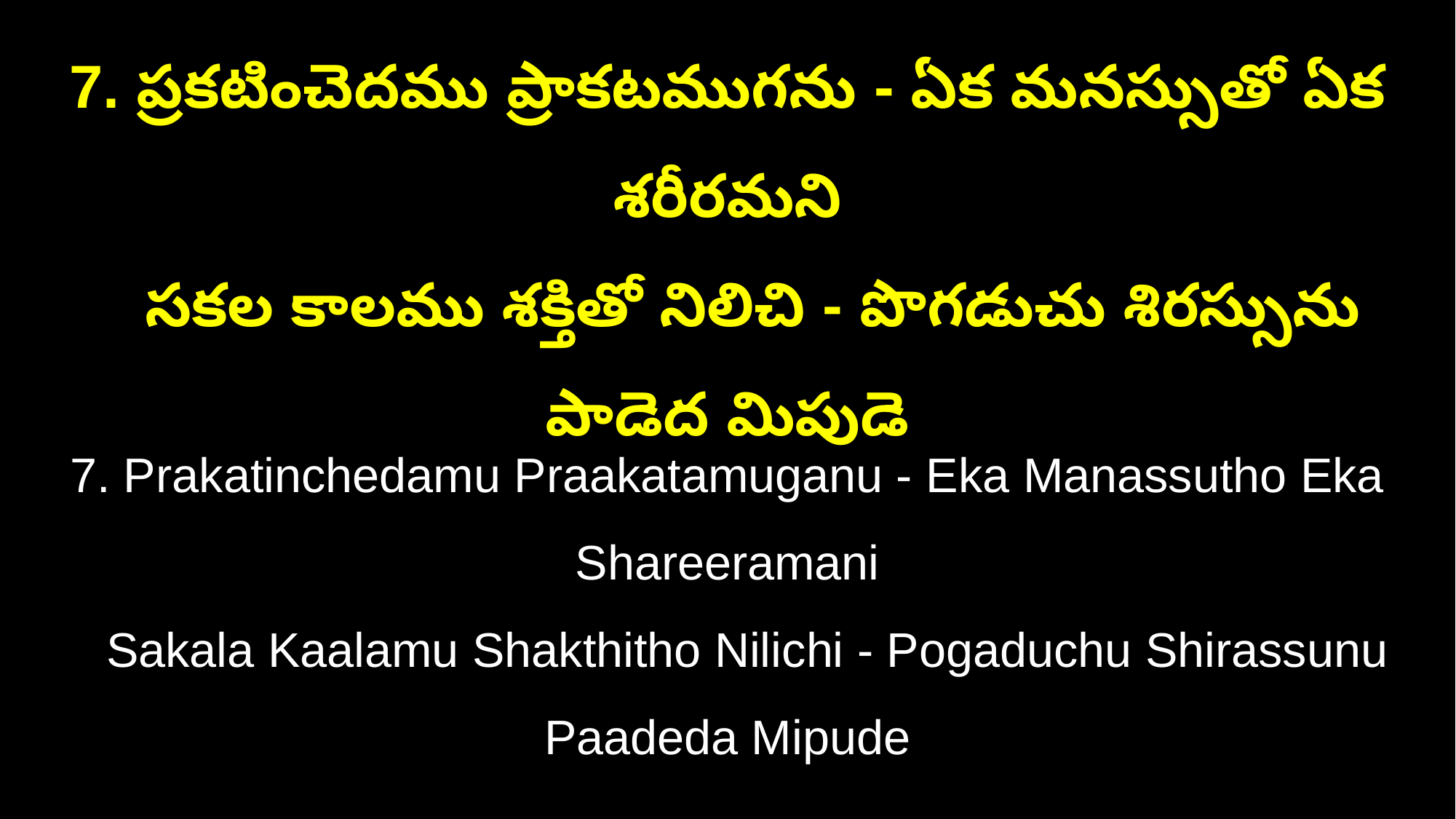

7. ప్రకటించెదము ప్రాకటముగను - ఏక మనస్సుతో ఏక శరీరమని
   సకల కాలము శక్తితో నిలిచి - పొగడుచు శిరస్సును పాడెద మిపుడె
7. Prakatinchedamu Praakatamuganu - Eka Manassutho Eka Shareeramani
   Sakala Kaalamu Shakthitho Nilichi - Pogaduchu Shirassunu Paadeda Mipude